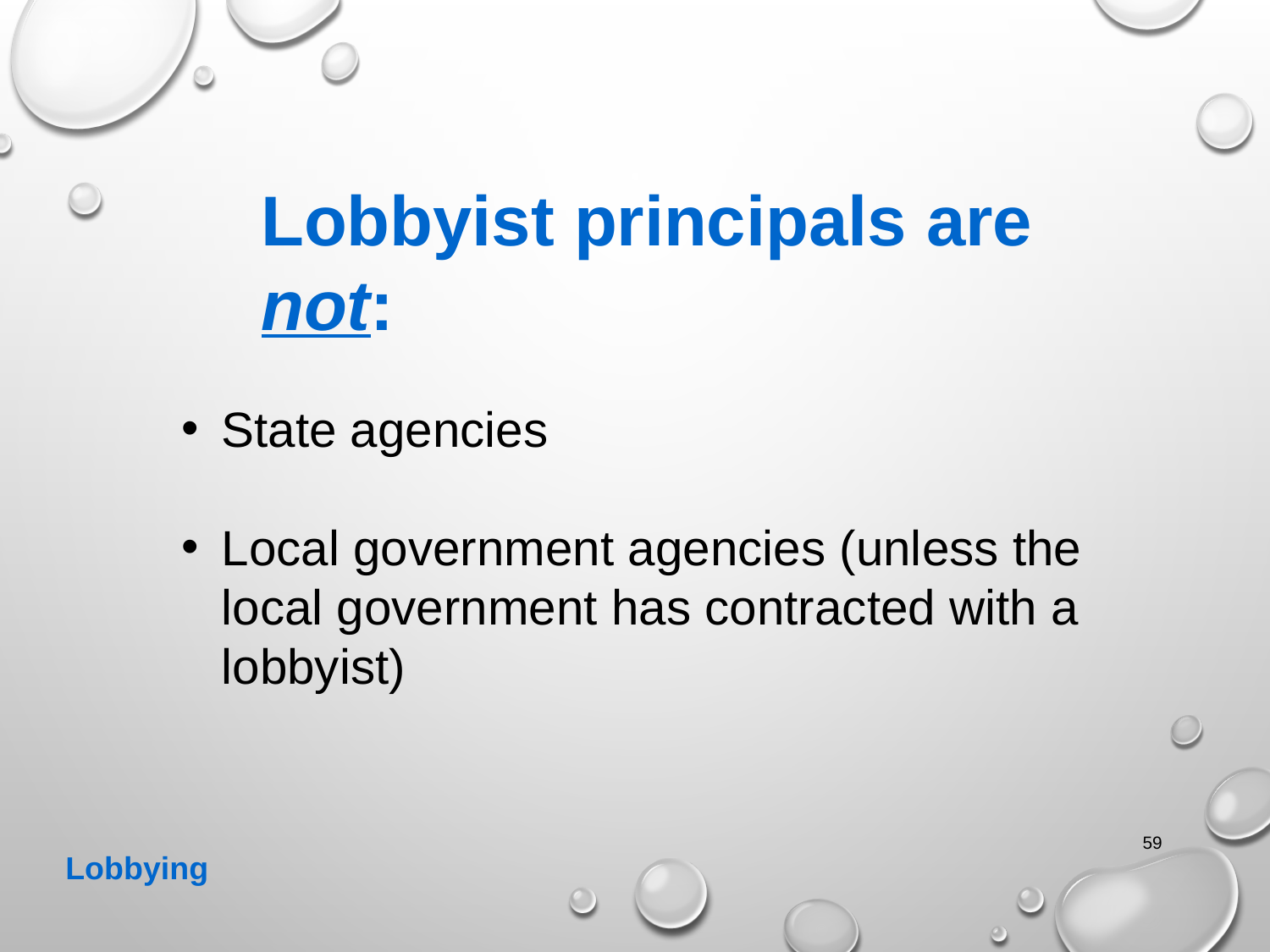

Lobbyist principals are not:
State agencies

Local government agencies (unless the local government has contracted with a lobbyist)
59
Lobbying